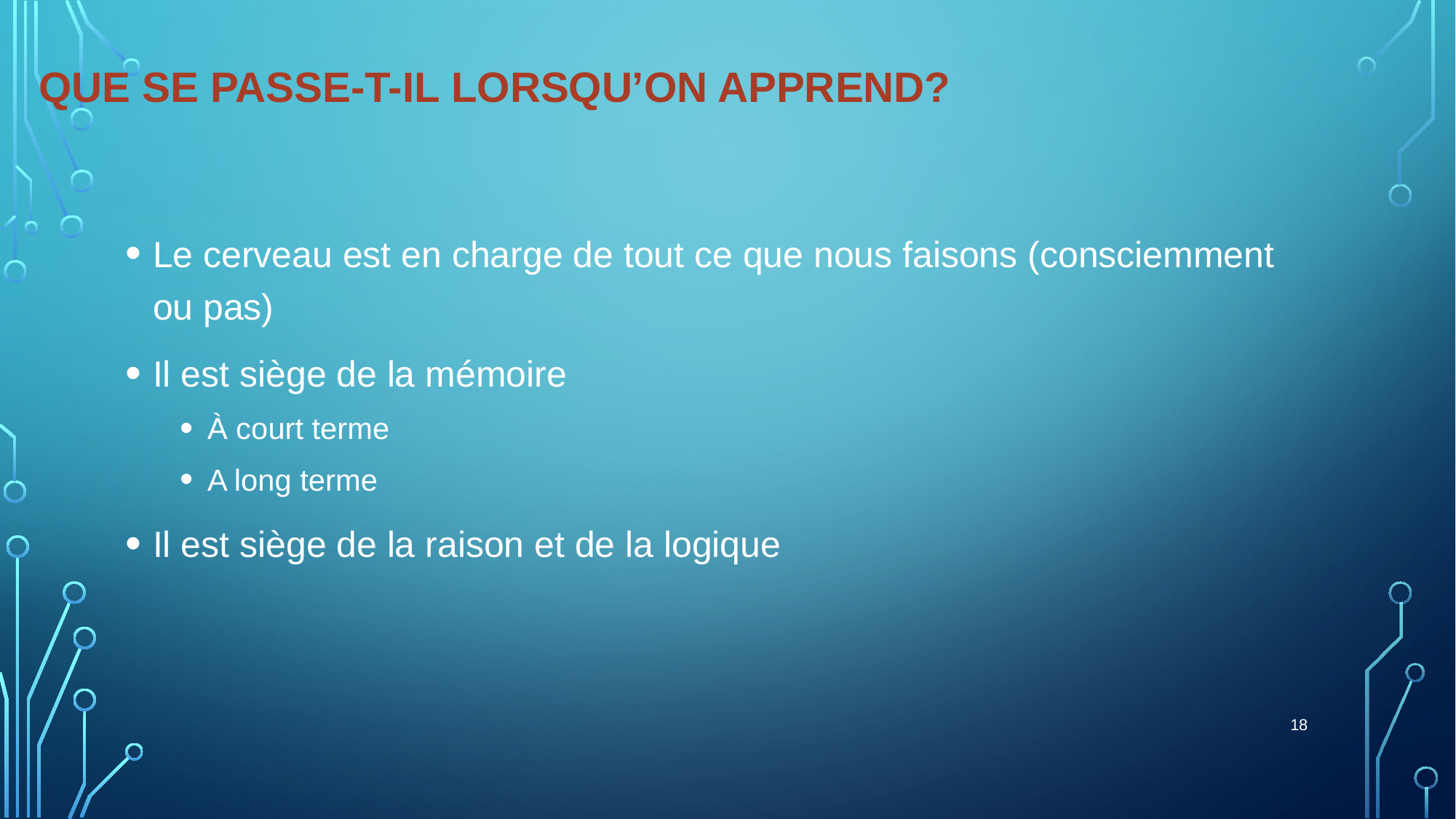

# QUE SE PASSE-T-IL LORSQu’on apprend?
Le cerveau est en charge de tout ce que nous faisons (consciemment ou pas)
Il est siège de la mémoire
À court terme
A long terme
Il est siège de la raison et de la logique
18